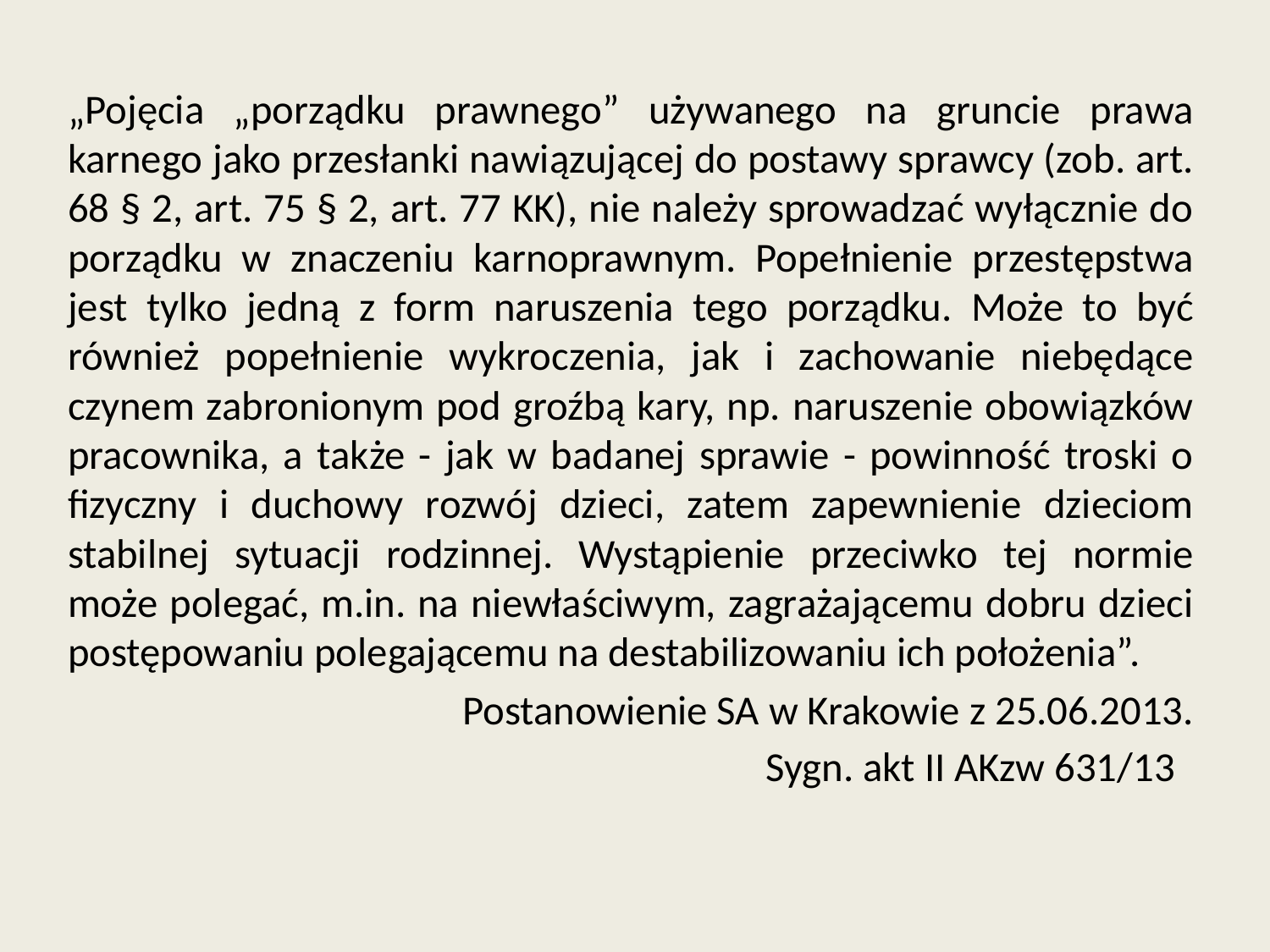

„Pojęcia „porządku prawnego” używanego na gruncie prawa karnego jako przesłanki nawiązującej do postawy sprawcy (zob. art. 68 § 2, art. 75 § 2, art. 77 KK), nie należy sprowadzać wyłącznie do porządku w znaczeniu karnoprawnym. Popełnienie przestępstwa jest tylko jedną z form naruszenia tego porządku. Może to być również popełnienie wykroczenia, jak i zachowanie niebędące czynem zabronionym pod groźbą kary, np. naruszenie obowiązków pracownika, a także - jak w badanej sprawie - powinność troski o fizyczny i duchowy rozwój dzieci, zatem zapewnienie dzieciom stabilnej sytuacji rodzinnej. Wystąpienie przeciwko tej normie może polegać, m.in. na niewłaściwym, zagrażającemu dobru dzieci postępowaniu polegającemu na destabilizowaniu ich położenia”.
Postanowienie SA w Krakowie z 25.06.2013.
Sygn. akt II AKzw 631/13